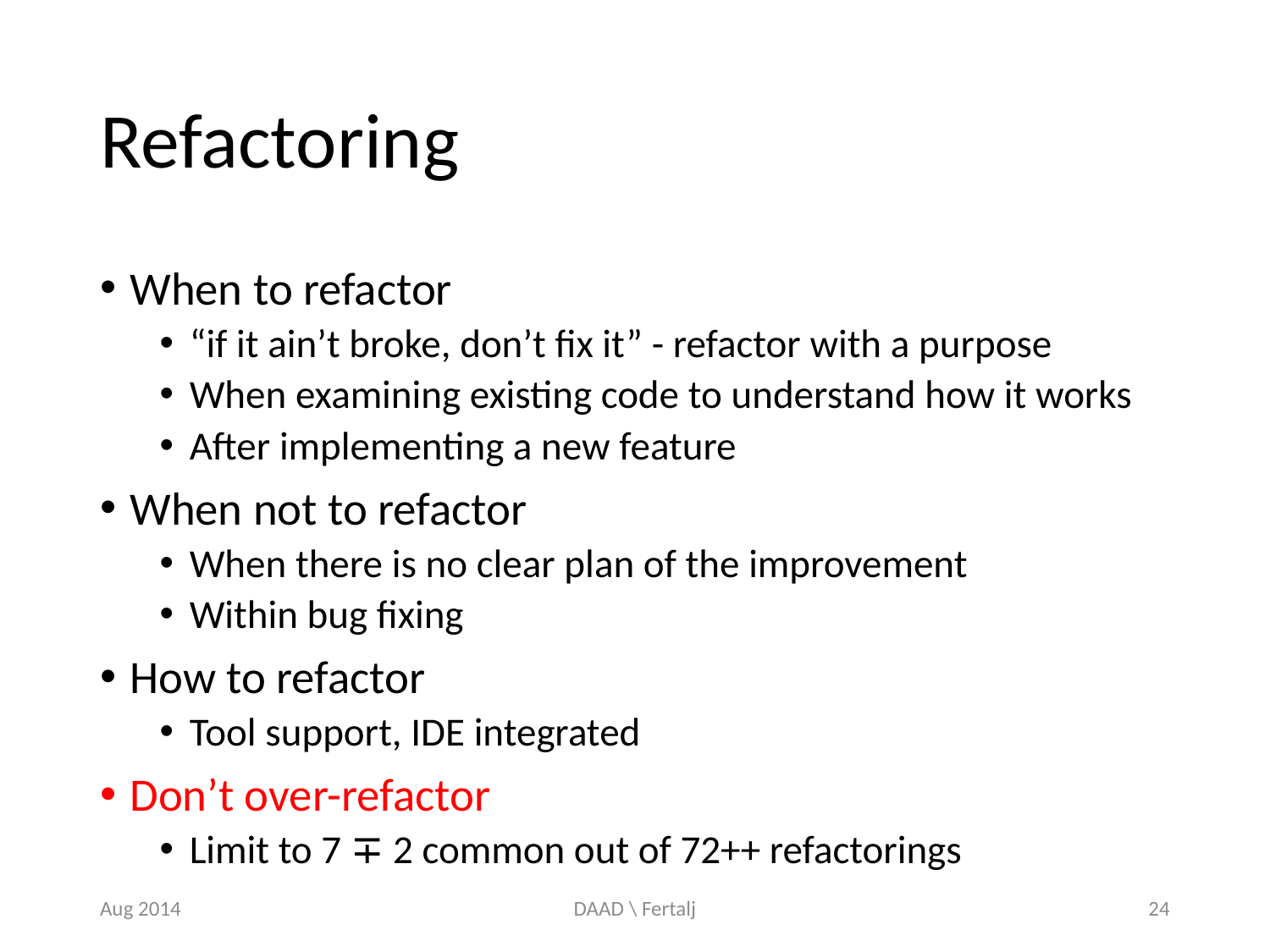

# Refactoring
When to refactor
“if it ain’t broke, don’t fix it” - refactor with a purpose
When examining existing code to understand how it works
After implementing a new feature
When not to refactor
When there is no clear plan of the improvement
Within bug fixing
How to refactor
Tool support, IDE integrated
Don’t over-refactor
Limit to 7 ∓ 2 common out of 72++ refactorings
Aug 2014
DAAD \ Fertalj
24